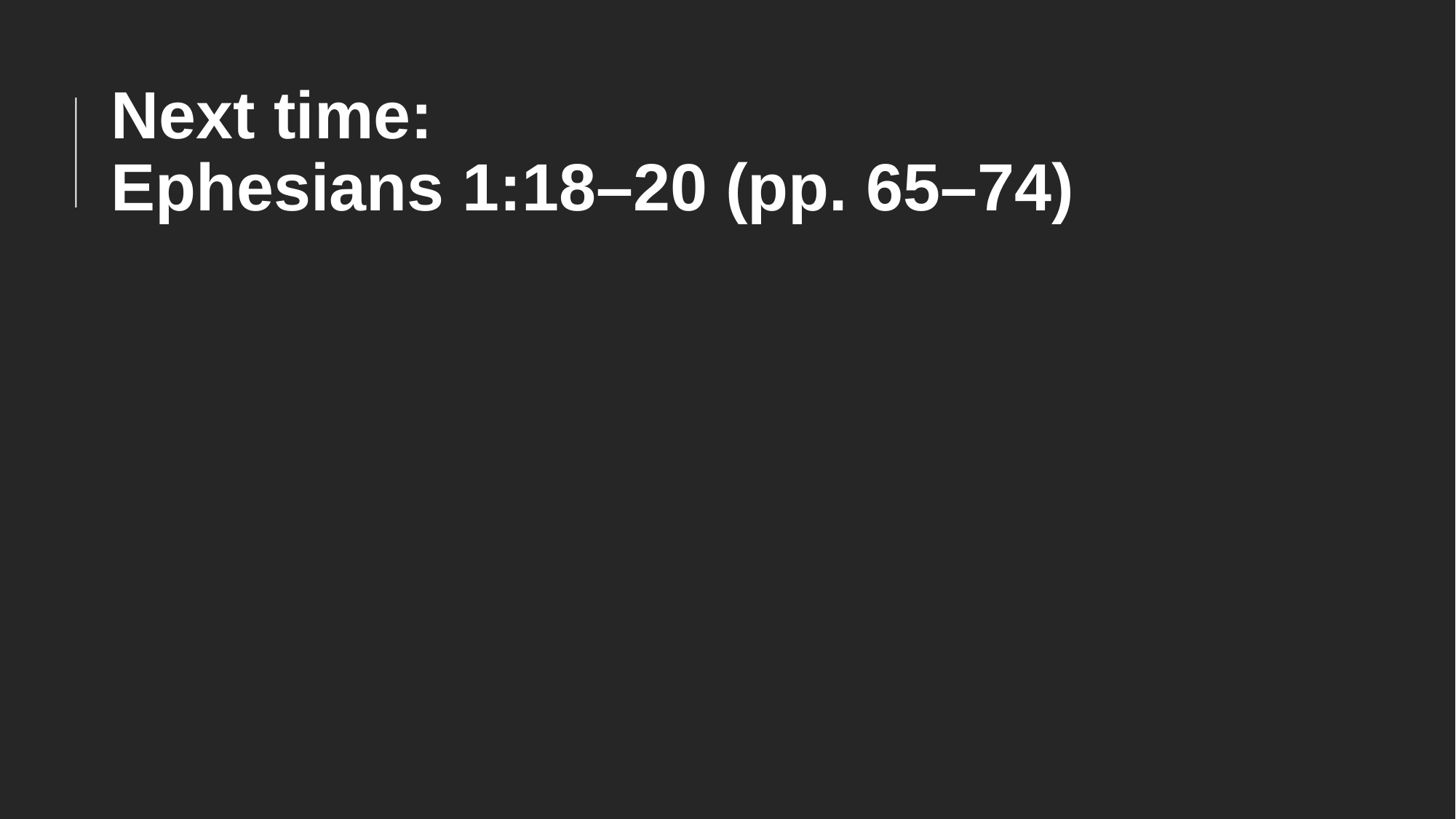

# Next time: Ephesians 1:18–20 (pp. 65–74)